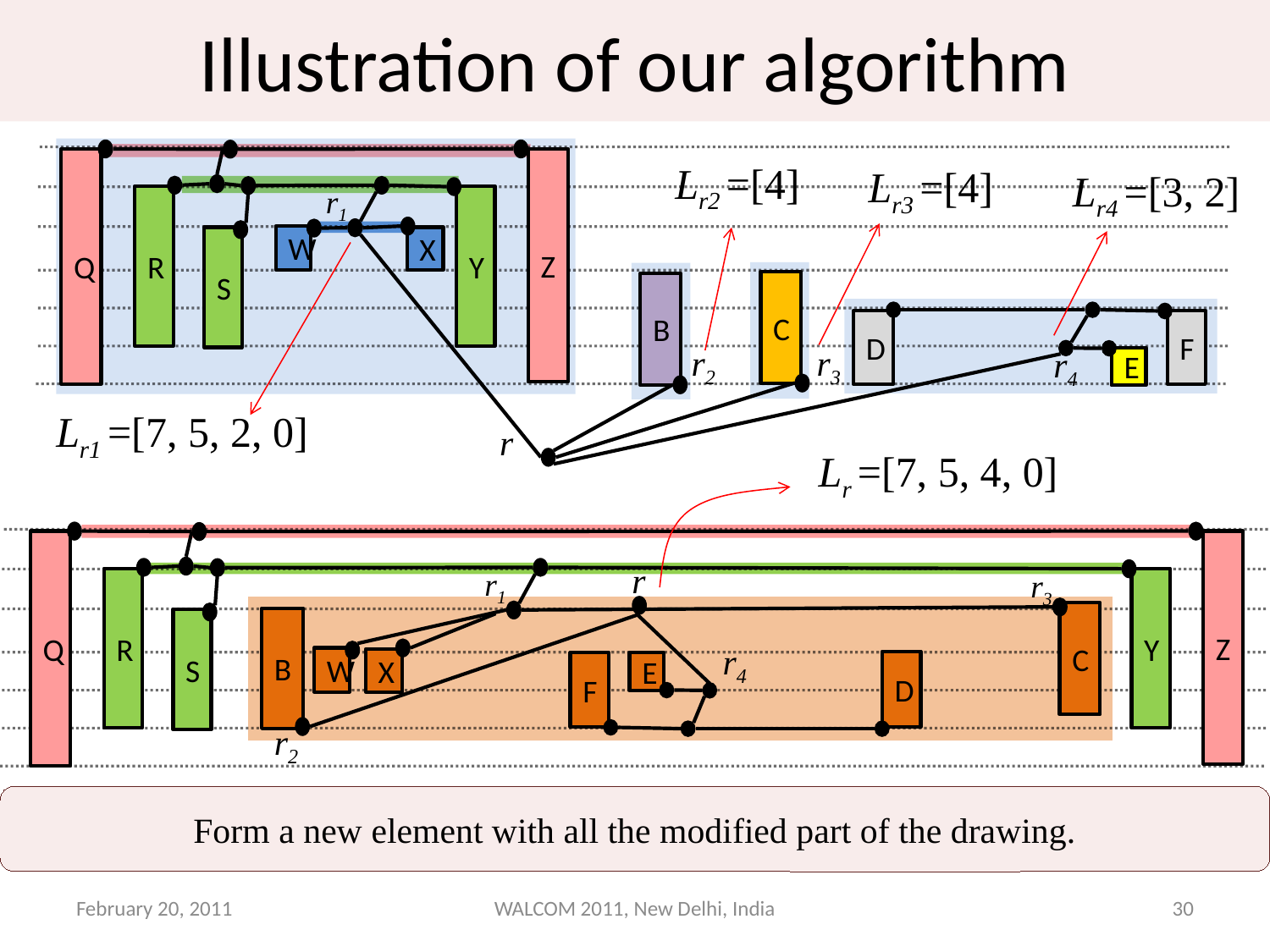

Illustration of our algorithm
Lr2 =[4]
Lr3 =[4]

Lr4 =[3, 2]

Q
Z

r1

R
Y

W
S
X

C
B

D
F
r2
r3
r4

E

Lr1 =[7, 5, 2, 0]
r
Lr =[7, 5, 4, 0]

Q
Z
r

r1

r3
R
Y

C
B
S
r4

W
X
D
F
E

r2

Form a new element with all the modified part of the drawing.
February 20, 2011
WALCOM 2011, New Delhi, India
30